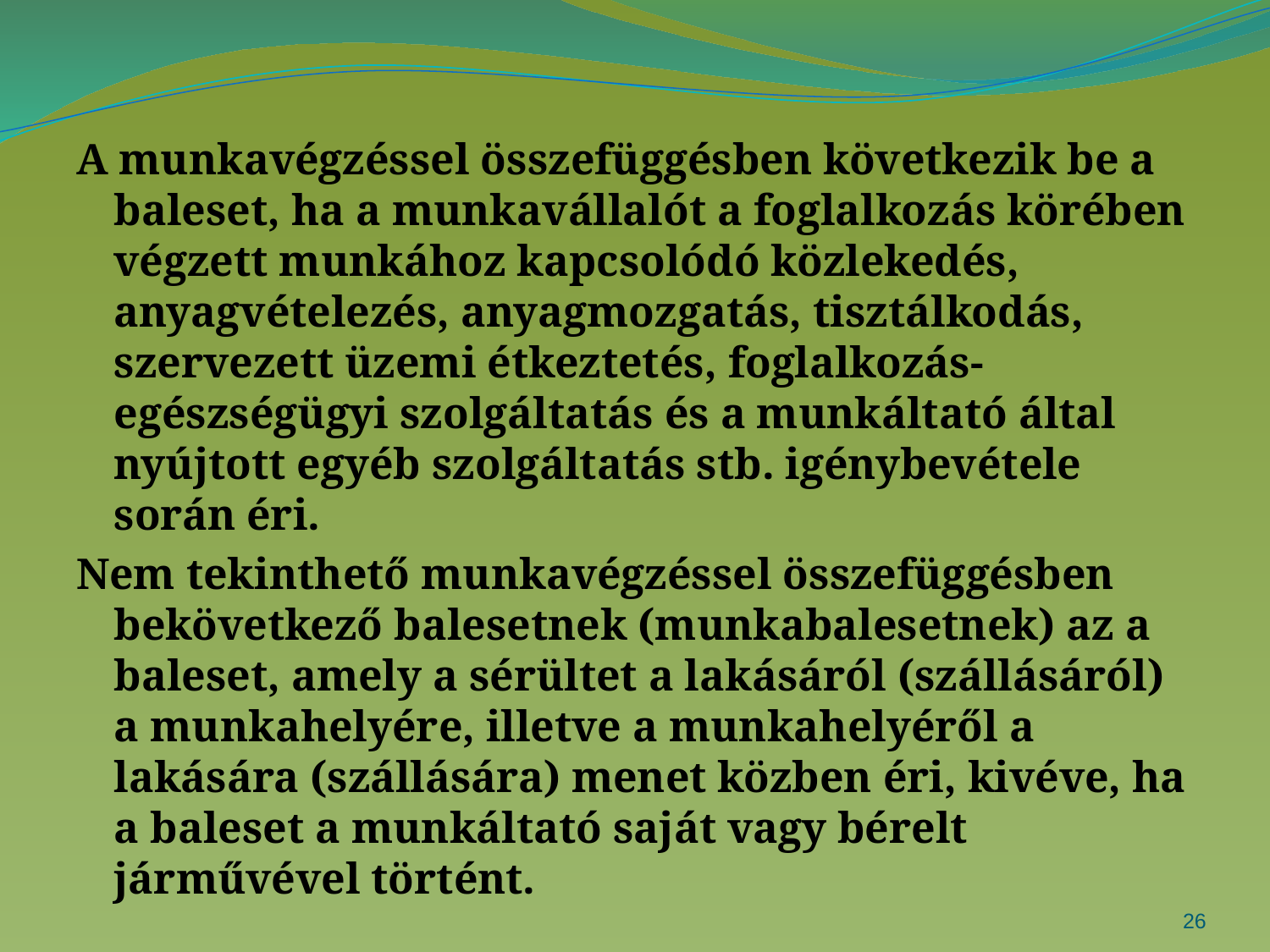

#
A munkavégzéssel összefüggésben következik be a baleset, ha a munkavállalót a foglalkozás körében végzett munkához kapcsolódó közlekedés, anyagvételezés, anyagmozgatás, tisztálkodás, szervezett üzemi étkeztetés, foglalkozás-egészségügyi szolgáltatás és a munkáltató által nyújtott egyéb szolgáltatás stb. igénybevétele során éri.
Nem tekinthető munkavégzéssel összefüggésben bekövetkező balesetnek (munkabalesetnek) az a baleset, amely a sérültet a lakásáról (szállásáról) a munkahelyére, illetve a munkahelyéről a lakására (szállására) menet közben éri, kivéve, ha a baleset a munkáltató saját vagy bérelt járművével történt.

26